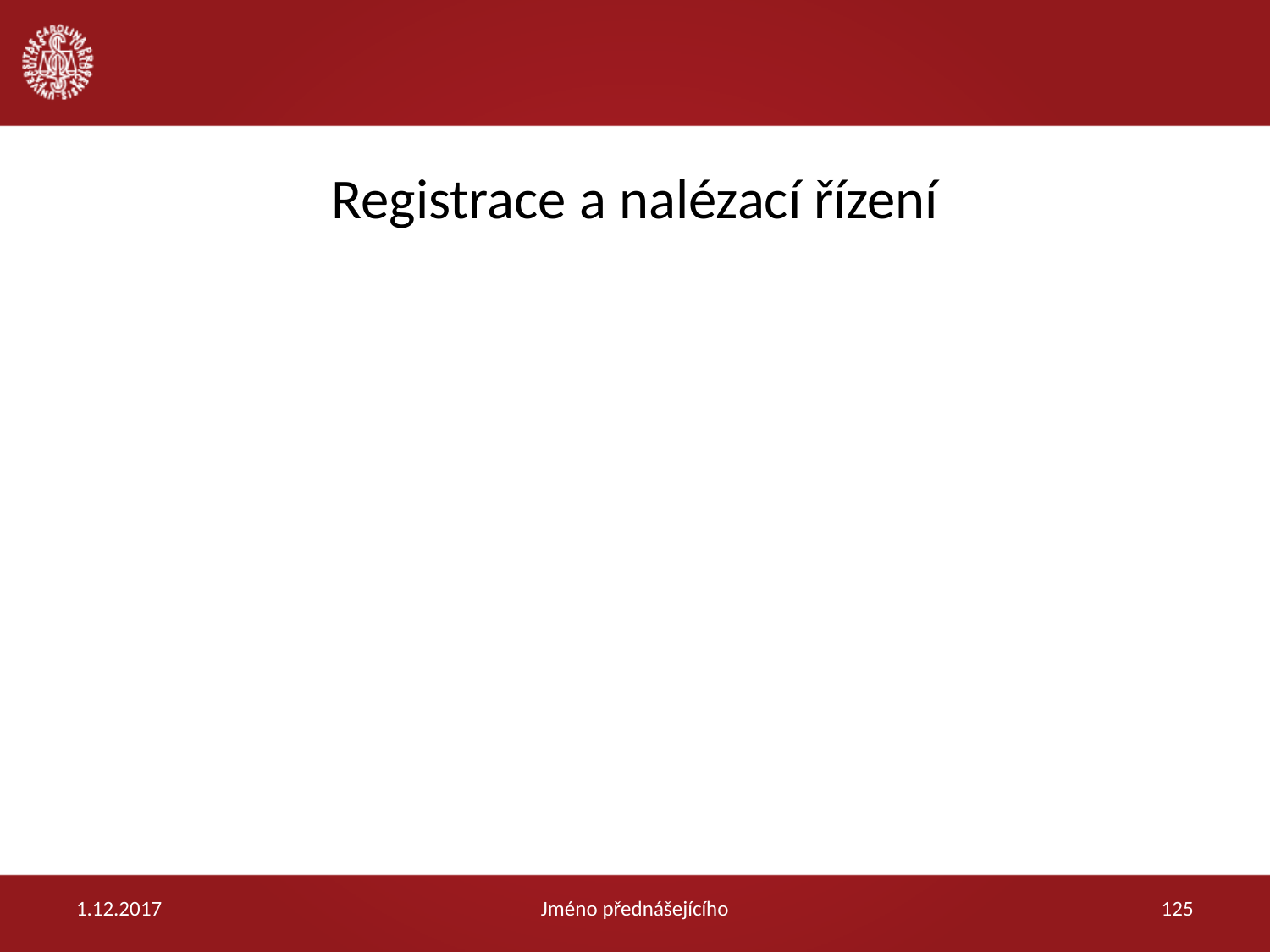

#
Registrace a nalézací řízení
1.12.2017
Jméno přednášejícího
125